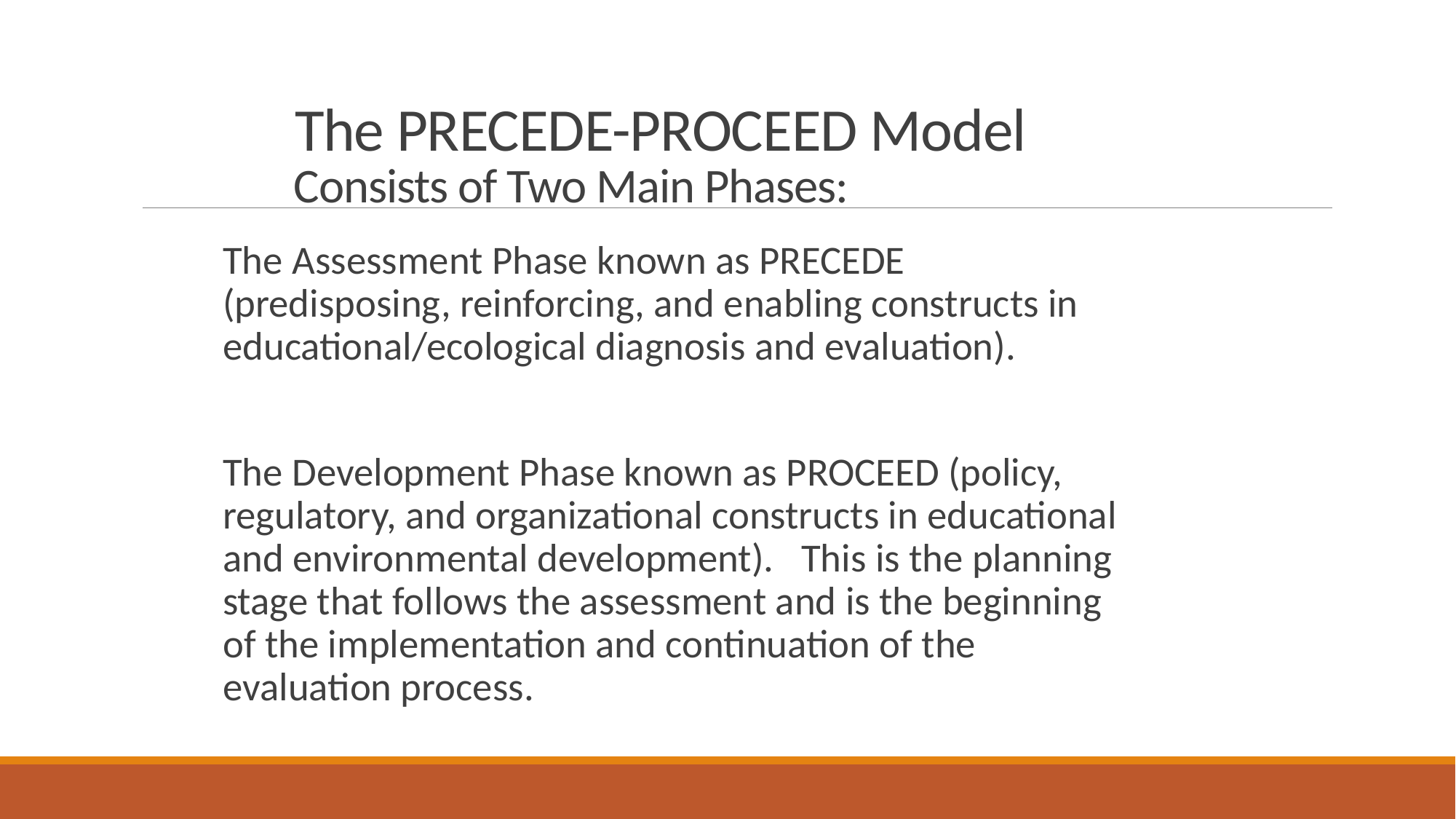

# The PRECEDE-PROCEED Model Consists of Two Main Phases:
The Assessment Phase known as PRECEDE (predisposing, reinforcing, and enabling constructs in educational/ecological diagnosis and evaluation).

The Development Phase known as PROCEED (policy, regulatory, and organizational constructs in educational and environmental development).   This is the planning stage that follows the assessment and is the beginning of the implementation and continuation of the evaluation process.